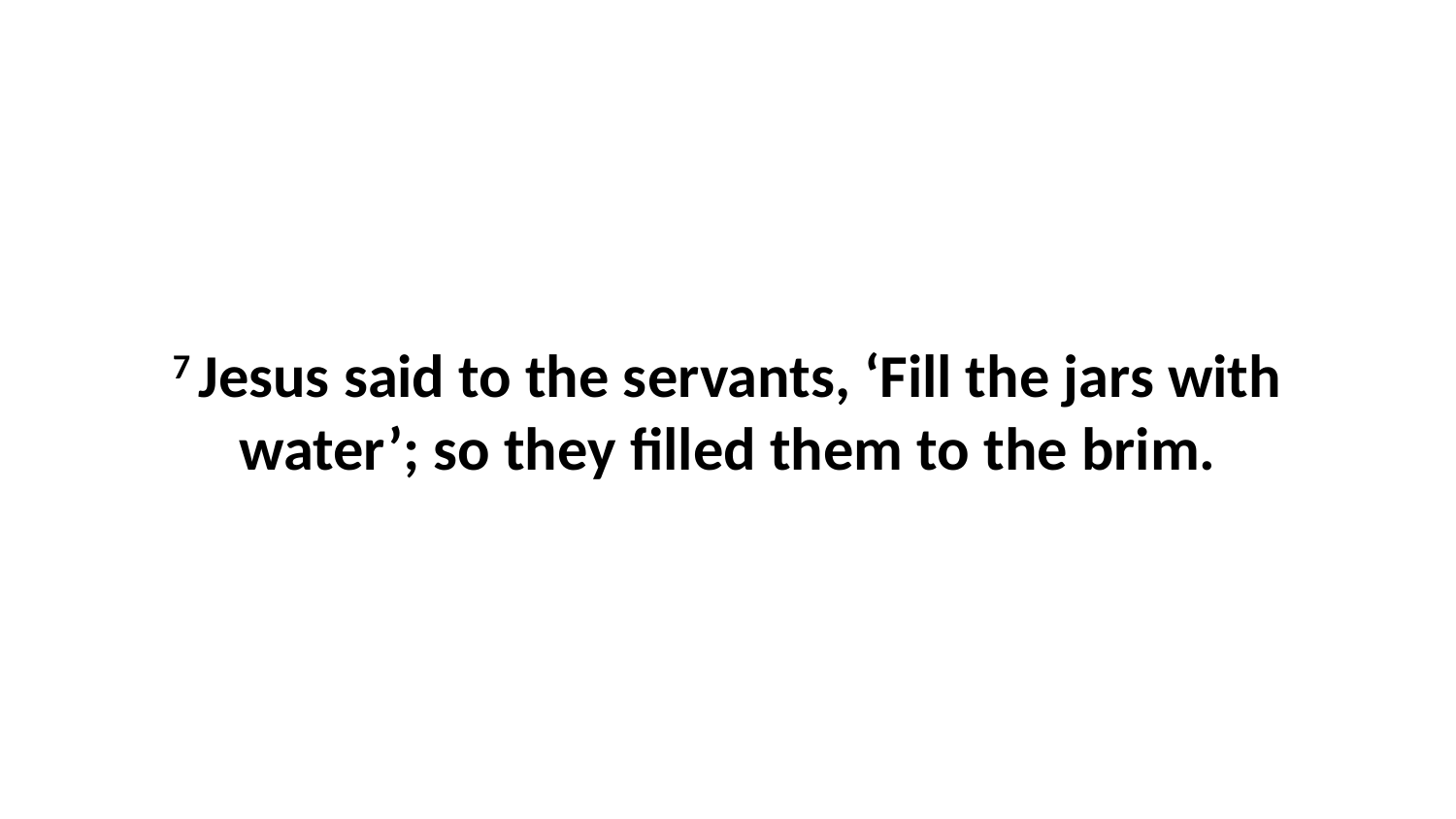

7 Jesus said to the servants, ‘Fill the jars with water’; so they filled them to the brim.